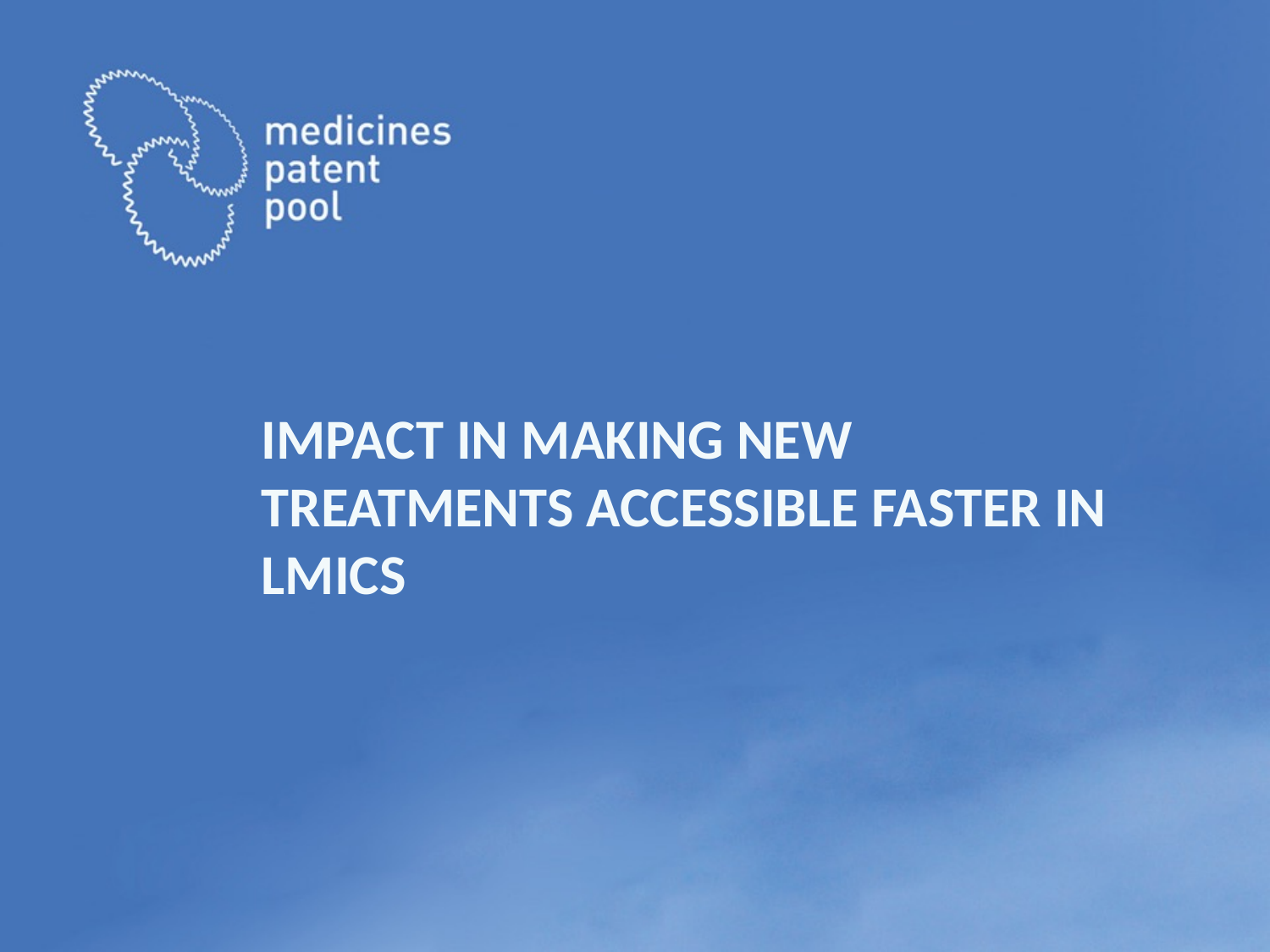

# Impact in making new treatments accessible faster in LMICs